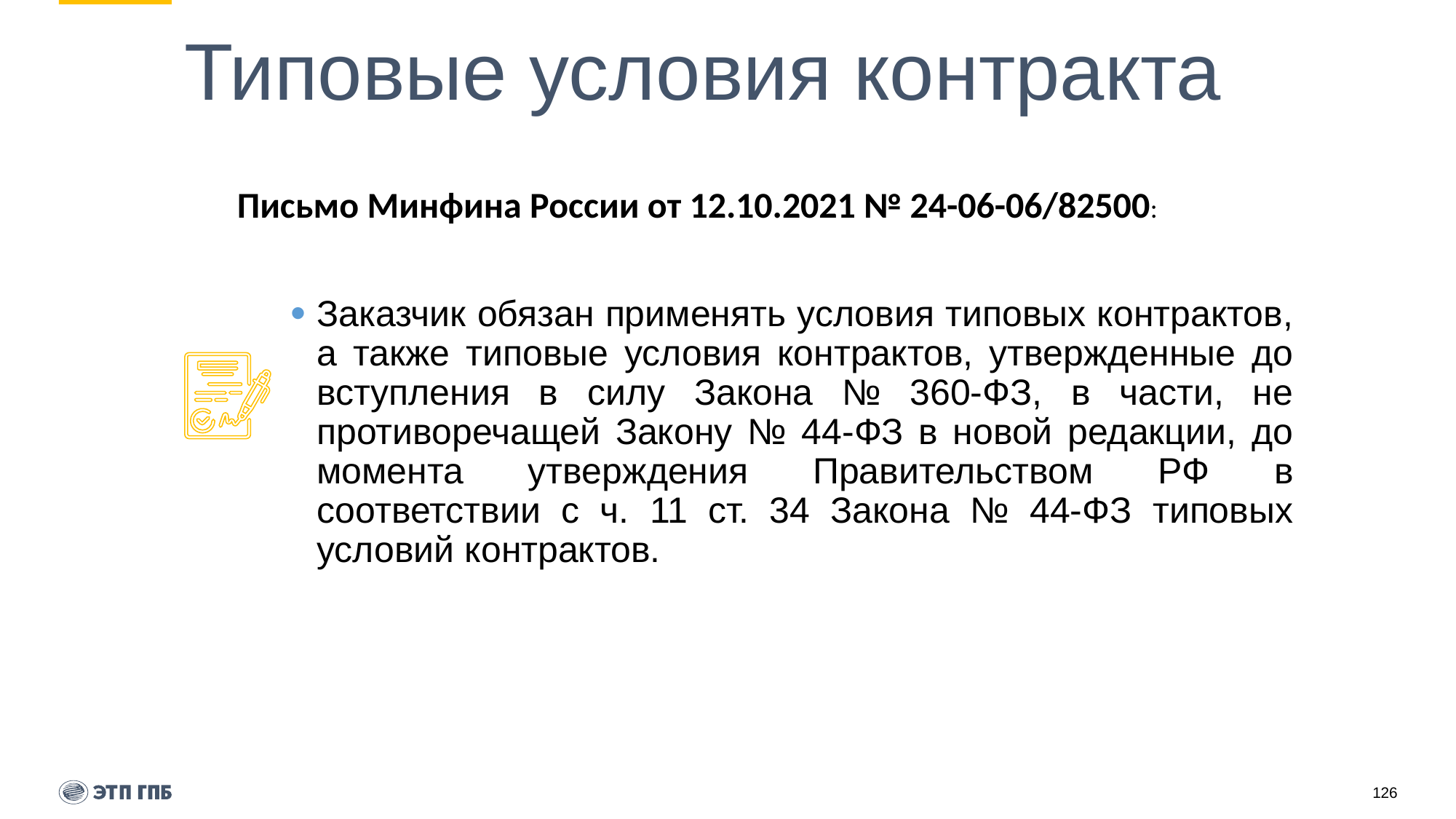

# Типовые условия контракта
Письмо Минфина России от 12.10.2021 № 24-06-06/82500:
Заказчик обязан применять условия типовых контрактов, а также типовые условия контрактов, утвержденные до вступления в силу Закона № 360-ФЗ, в части, не противоречащей Закону № 44-ФЗ в новой редакции, до момента утверждения Правительством РФ в соответствии с ч. 11 ст. 34 Закона № 44-ФЗ типовых условий контрактов.